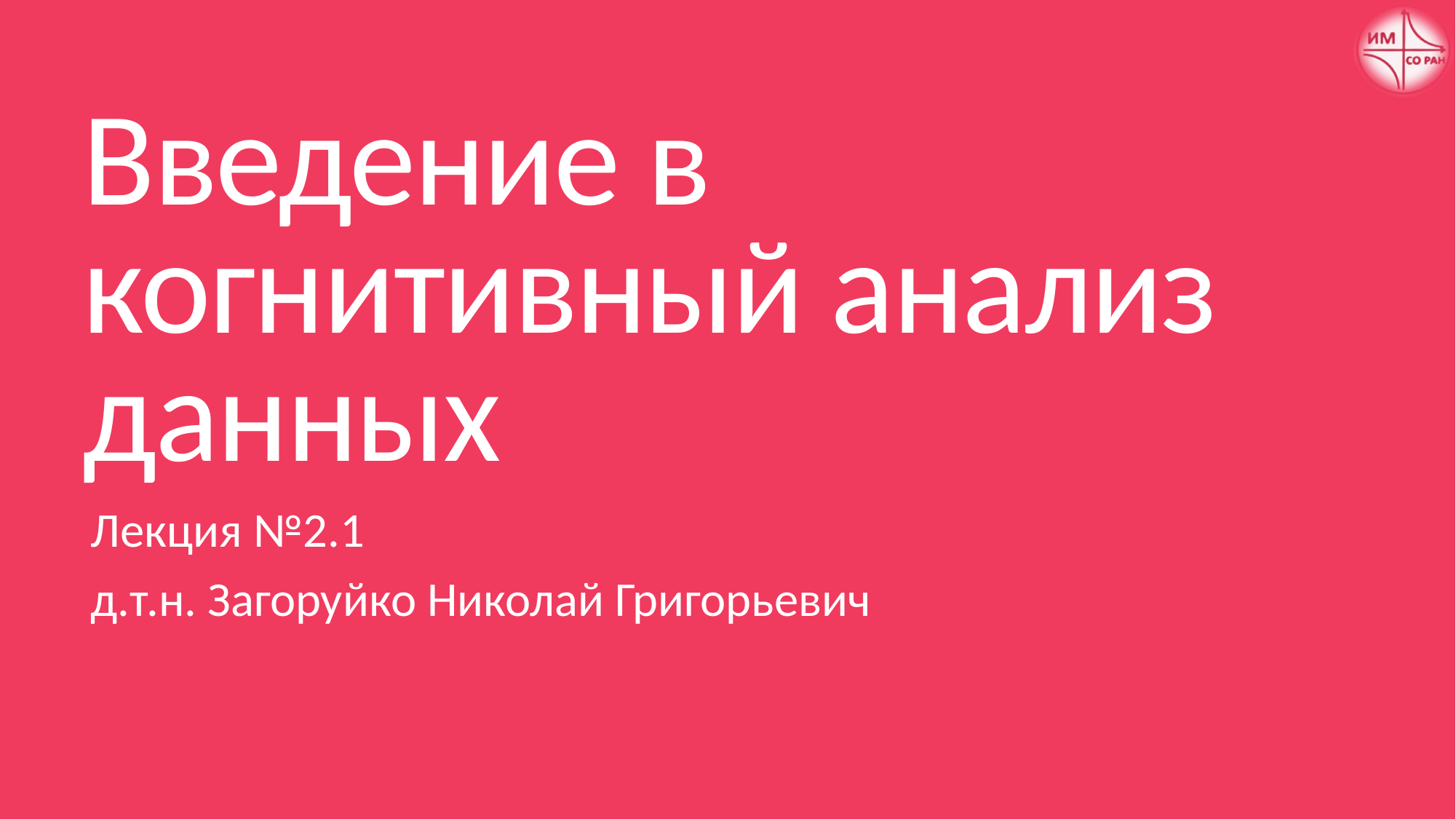

# Введение в когнитивный анализ данных
Лекция №2.1
д.т.н. Загоруйко Николай Григорьевич